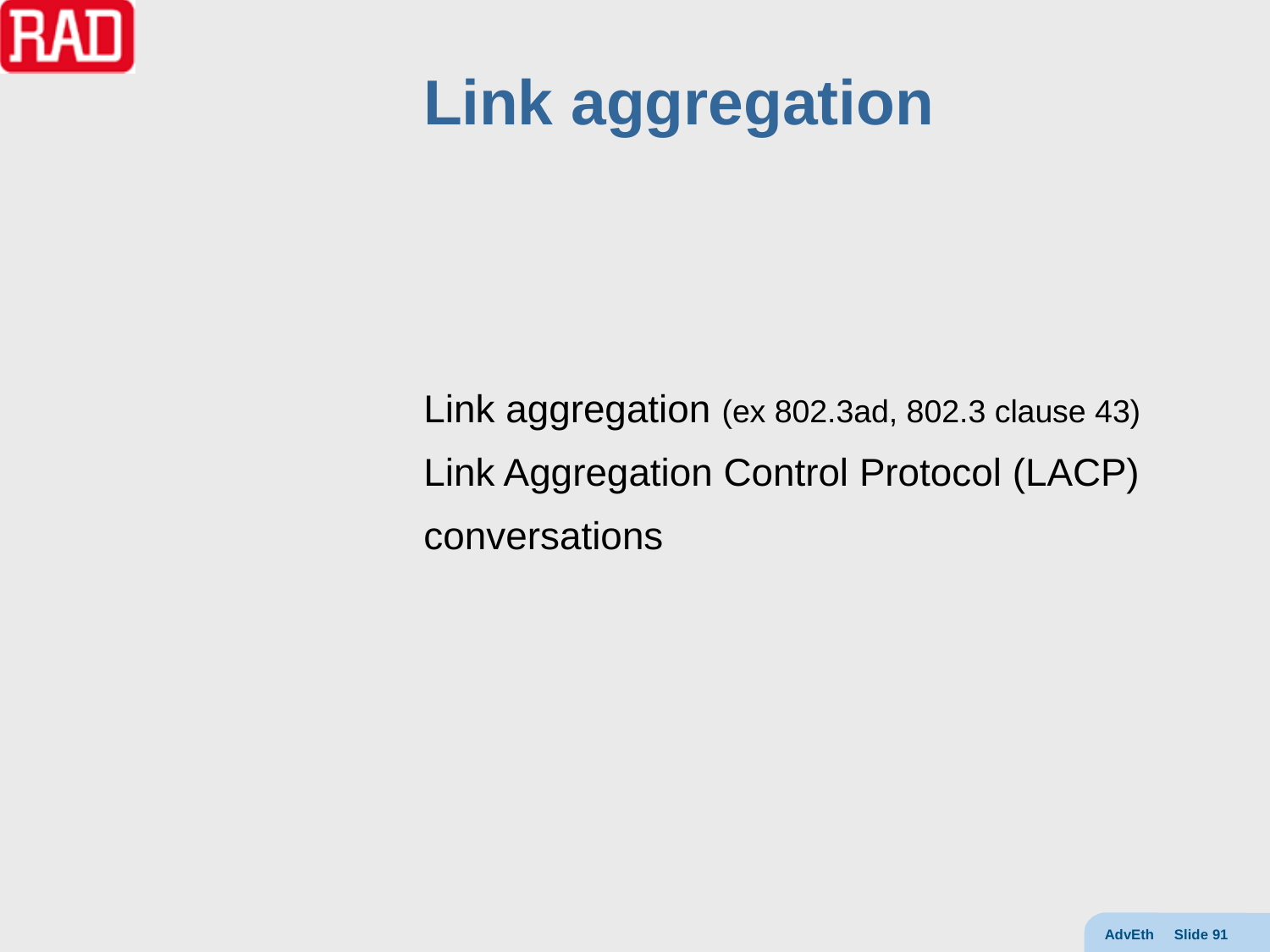

# Link aggregation
Link aggregation (ex 802.3ad, 802.3 clause 43)
Link Aggregation Control Protocol (LACP)
conversations
AdvEth     Slide 91